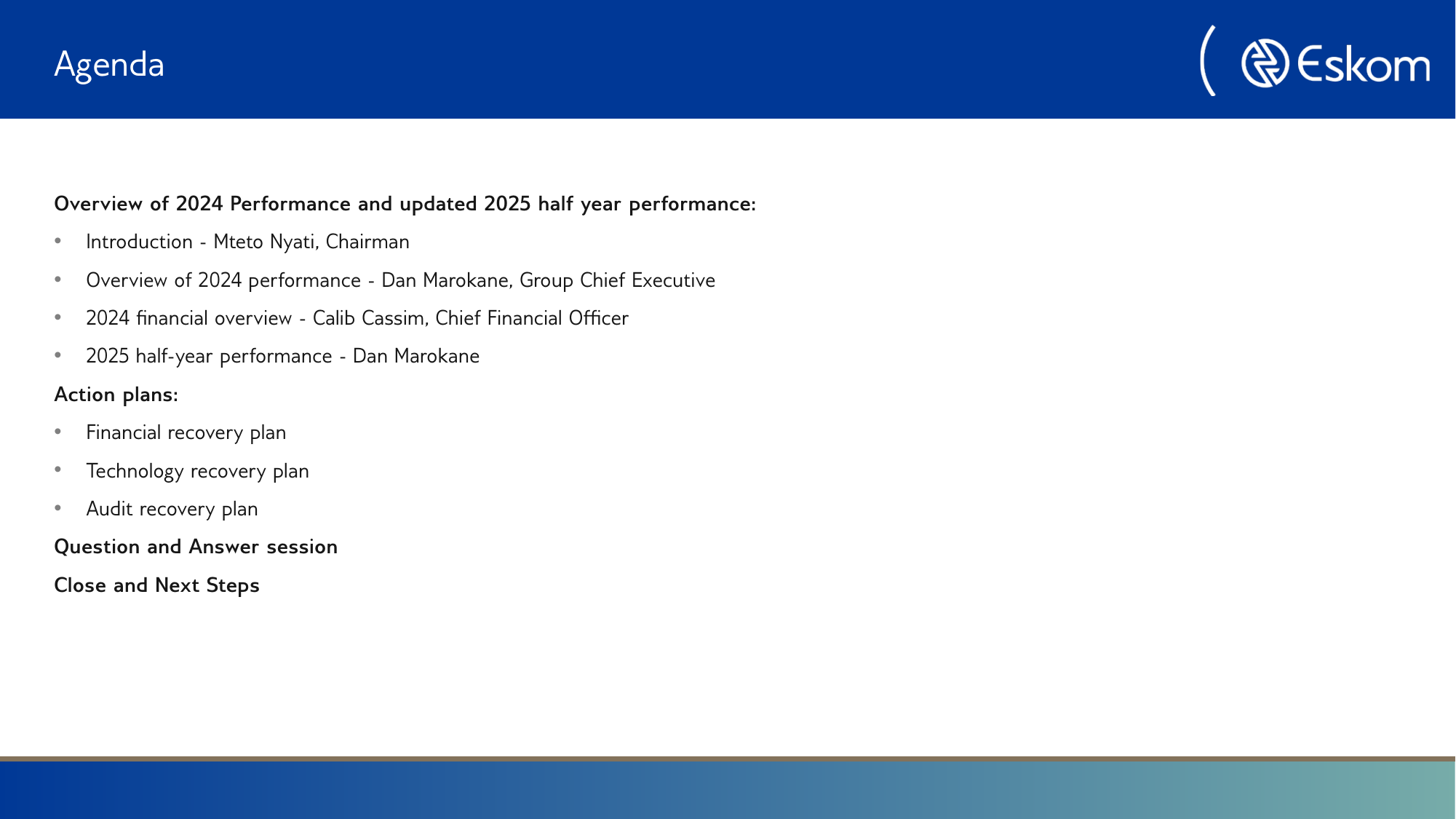

# Agenda

Overview of 2024 Performance and updated 2025 half year performance:
Introduction - Mteto Nyati, Chairman
Overview of 2024 performance - Dan Marokane, Group Chief Executive
2024 financial overview - Calib Cassim, Chief Financial Officer
2025 half-year performance - Dan Marokane
Action plans:
Financial recovery plan
Technology recovery plan
Audit recovery plan
Question and Answer session
Close and Next Steps